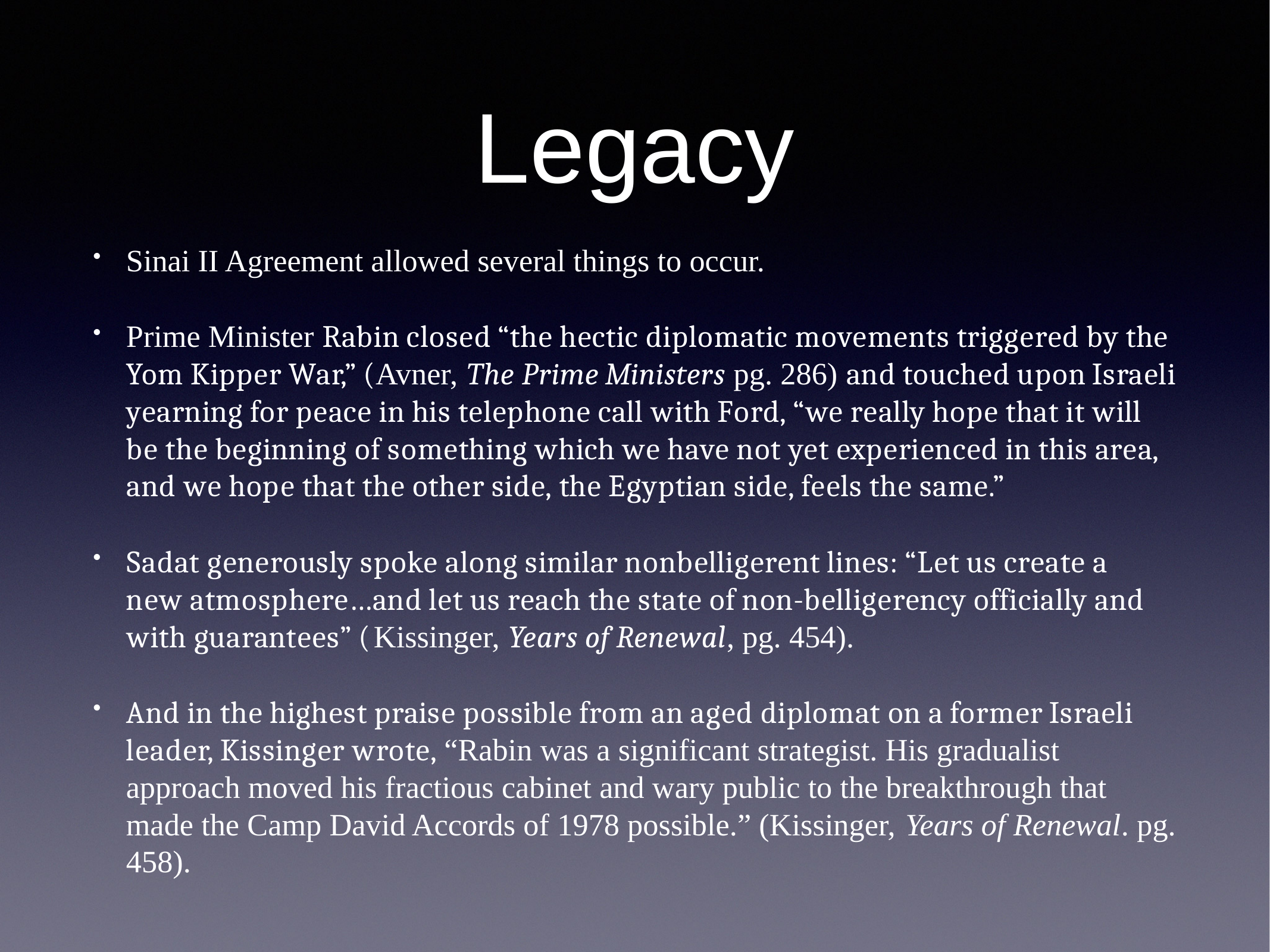

# Legacy
Sinai II Agreement allowed several things to occur.
Prime Minister Rabin closed “the hectic diplomatic movements triggered by the Yom Kipper War,” (Avner, The Prime Ministers pg. 286) and touched upon Israeli yearning for peace in his telephone call with Ford, “we really hope that it will be the beginning of something which we have not yet experienced in this area, and we hope that the other side, the Egyptian side, feels the same.”
Sadat generously spoke along similar nonbelligerent lines: “Let us create a  new atmosphere…and let us reach the state of non-belligerency officially and with guarantees” ( Kissinger, Years of Renewal, pg. 454).
And in the highest praise possible from an aged diplomat on a former Israeli leader, Kissinger wrote, “Rabin was a significant strategist. His gradualist approach moved his fractious cabinet and wary public to the breakthrough that made the Camp David Accords of 1978 possible.” (Kissinger, Years of Renewal. pg. 458).